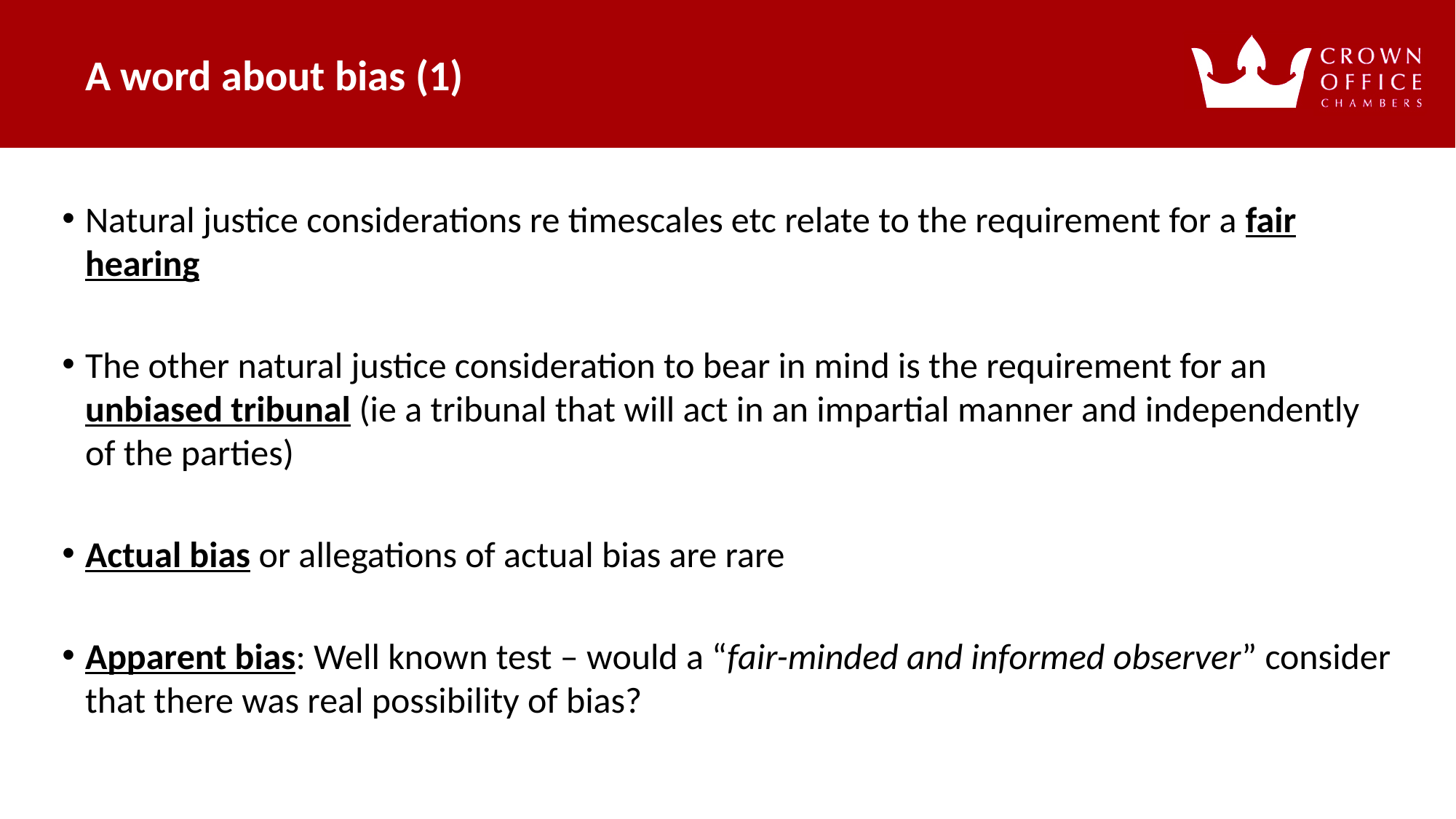

A word about bias (1)
# Natural justice considerations re timescales etc relate to the requirement for a fair hearing

The other natural justice consideration to bear in mind is the requirement for an unbiased tribunal (ie a tribunal that will act in an impartial manner and independently of the parties)

Actual bias or allegations of actual bias are rare

Apparent bias: Well known test – would a “fair-minded and informed observer” consider that there was real possibility of bias?